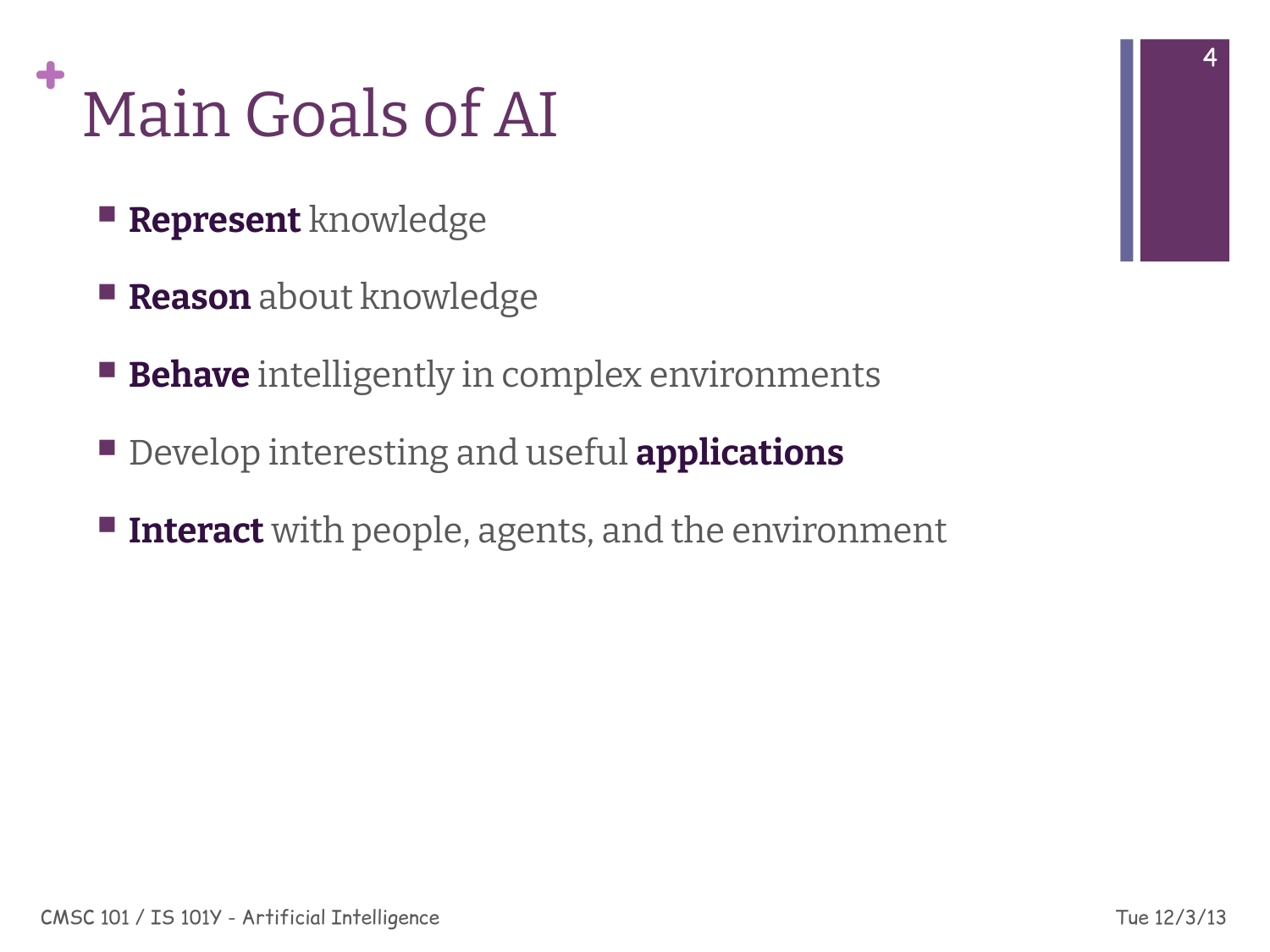

4
# Main Goals of AI
Represent knowledge
Reason about knowledge
Behave intelligently in complex environments
Develop interesting and useful applications
Interact with people, agents, and the environment

CMSC 101 / IS 101Y - Artificial Intelligence
Tue 12/3/13